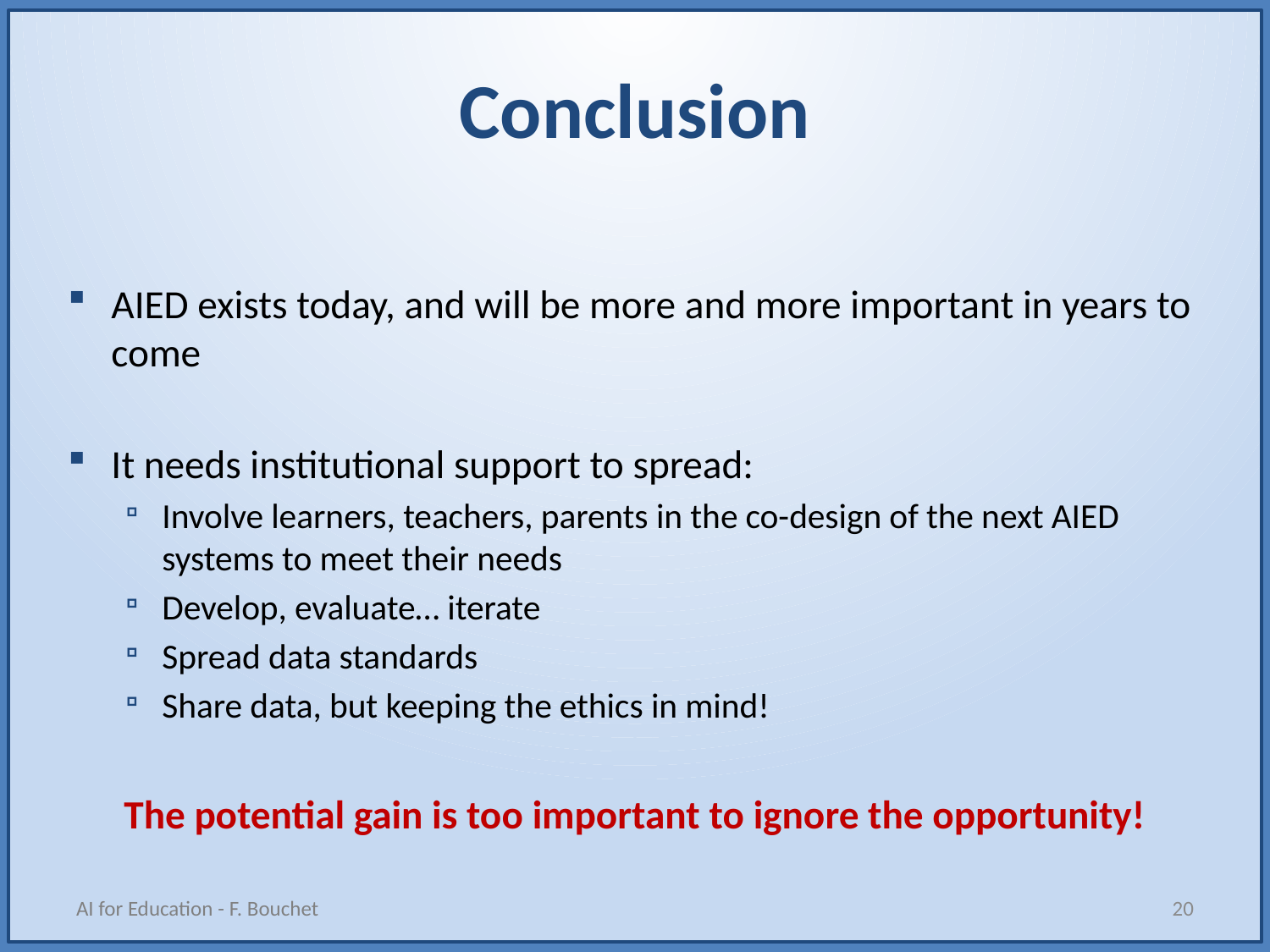

# Conclusion

AIED exists today, and will be more and more important in years to come

It needs institutional support to spread:
Involve learners, teachers, parents in the co-design of the next AIED systems to meet their needs
Develop, evaluate… iterate
Spread data standards
Share data, but keeping the ethics in mind!

The potential gain is too important to ignore the opportunity!

AI for Education - F. Bouchet
20